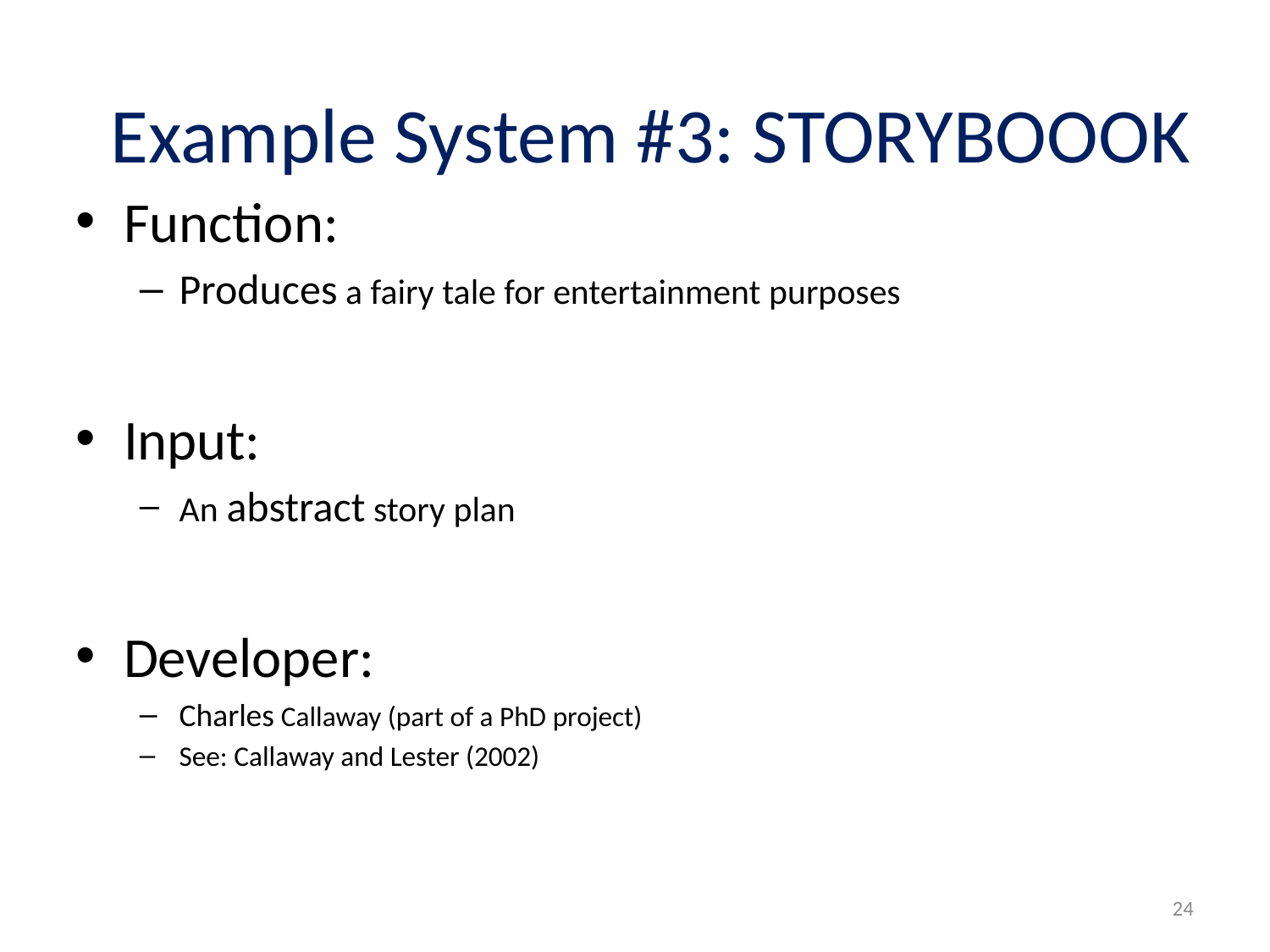

# Example System #3: STORYBOOOK
Function:
Produces a fairy tale for entertainment purposes

Input:
An abstract story plan

Developer:
Charles Callaway (part of a PhD project)
See: Callaway and Lester (2002)
24